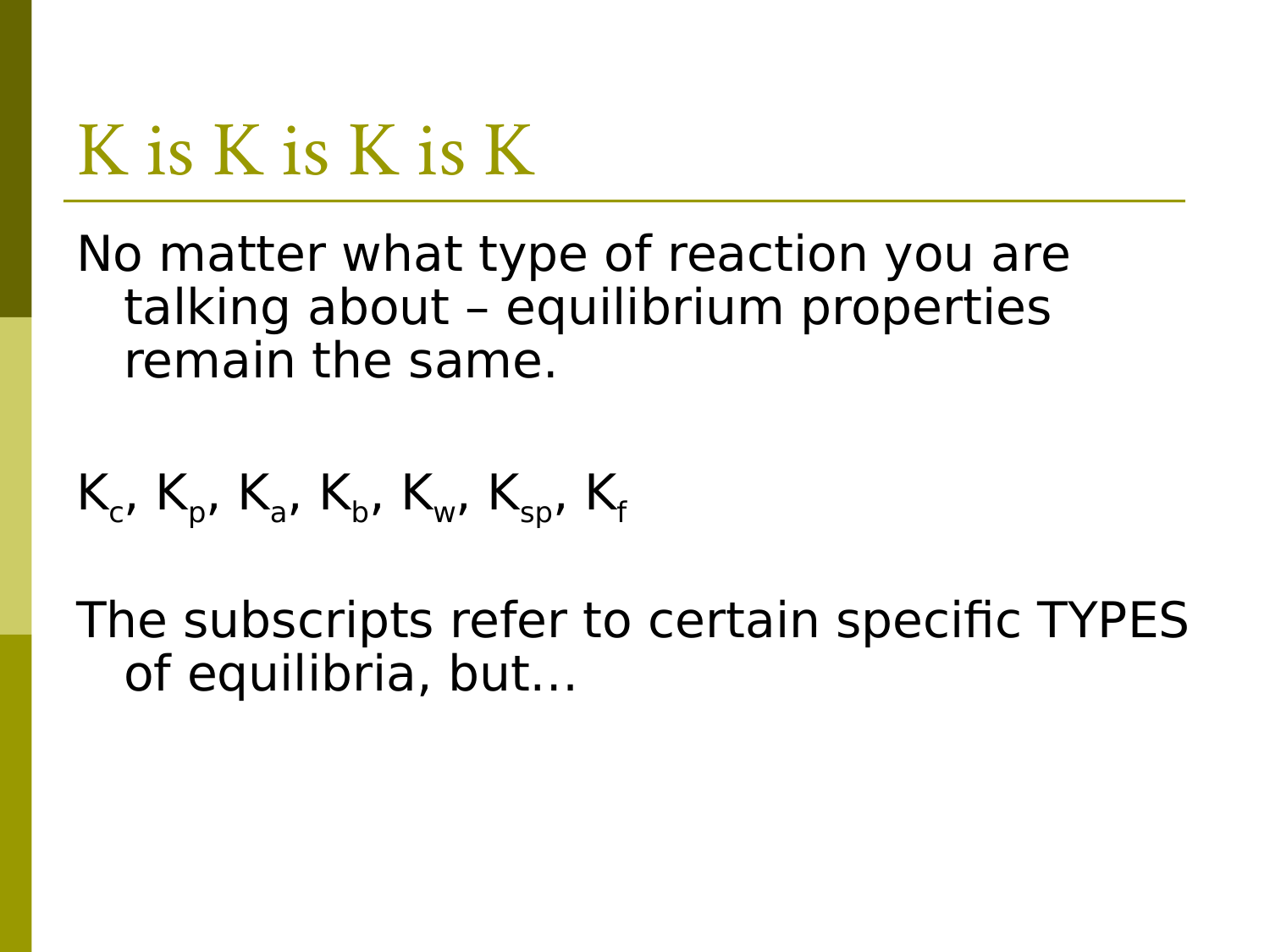

# K is K is K is K
No matter what type of reaction you are talking about – equilibrium properties remain the same.

Kc, Kp, Ka, Kb, Kw, Ksp, Kf

The subscripts refer to certain specific TYPES of equilibria, but…